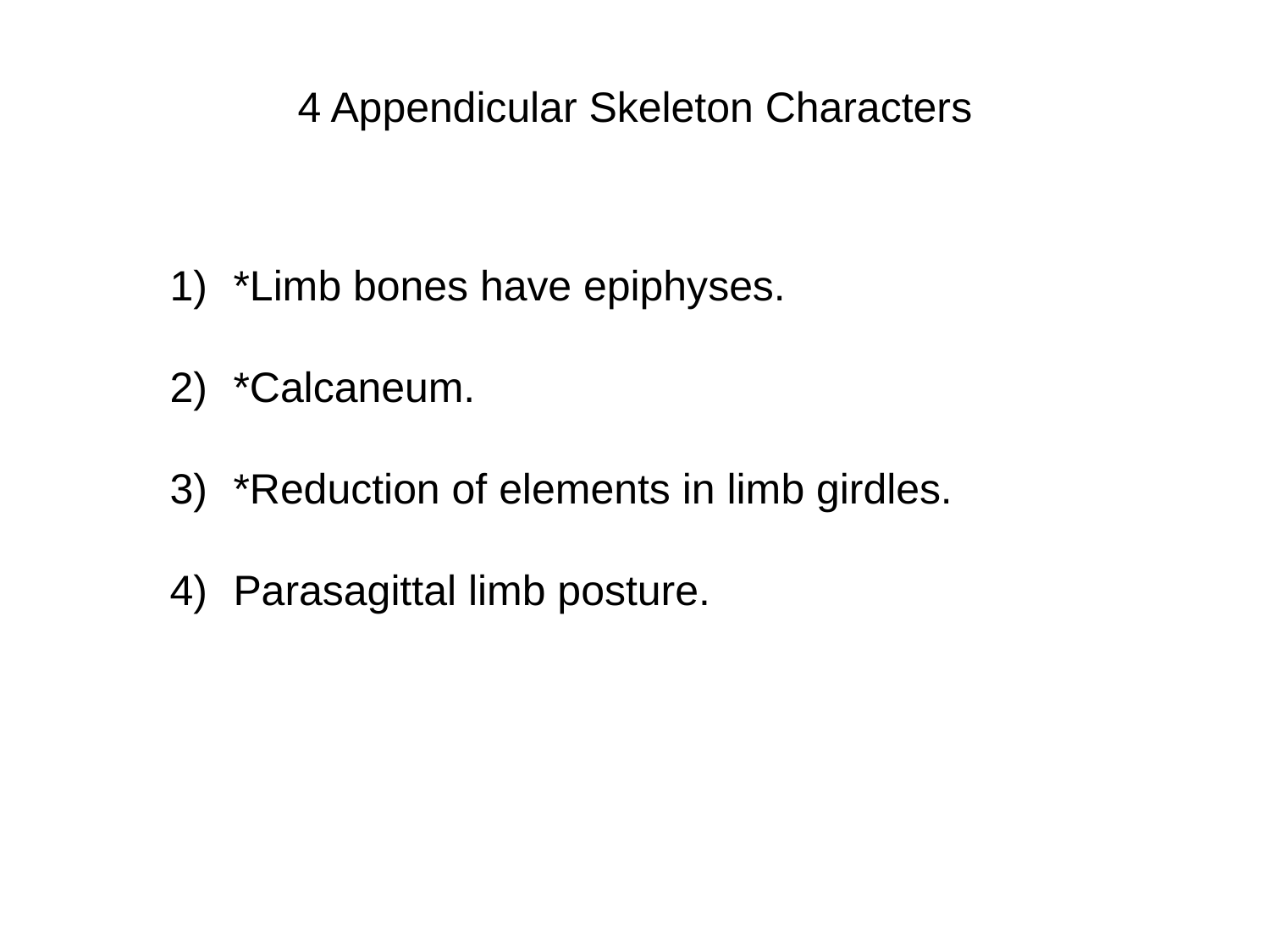

4 Appendicular Skeleton Characters
*Limb bones have epiphyses.

*Calcaneum.

*Reduction of elements in limb girdles.

Parasagittal limb posture.